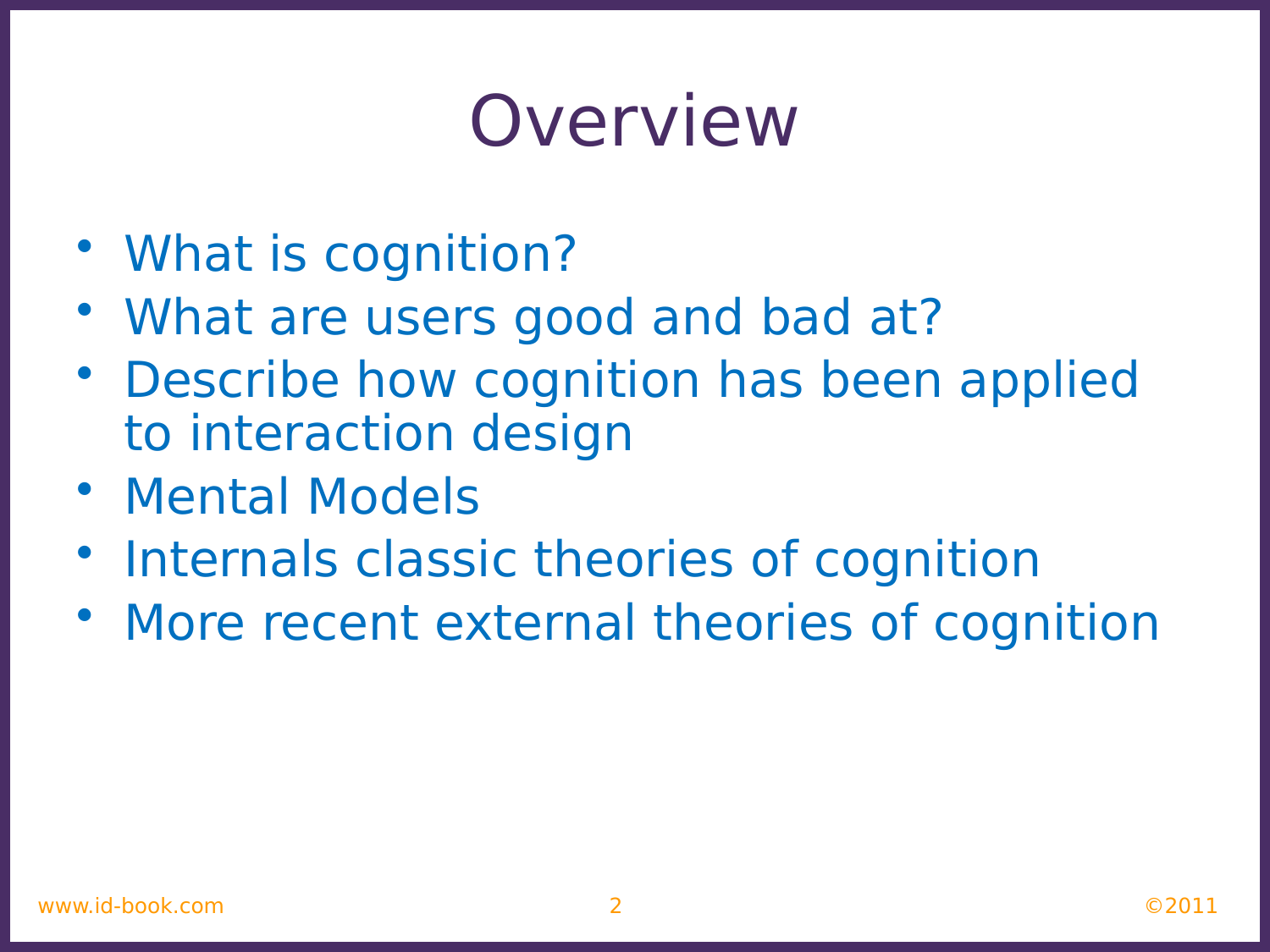

Overview
What is cognition?
What are users good and bad at?
Describe how cognition has been applied to interaction design
Mental Models
Internals classic theories of cognition
More recent external theories of cognition
www.id-book.com
2